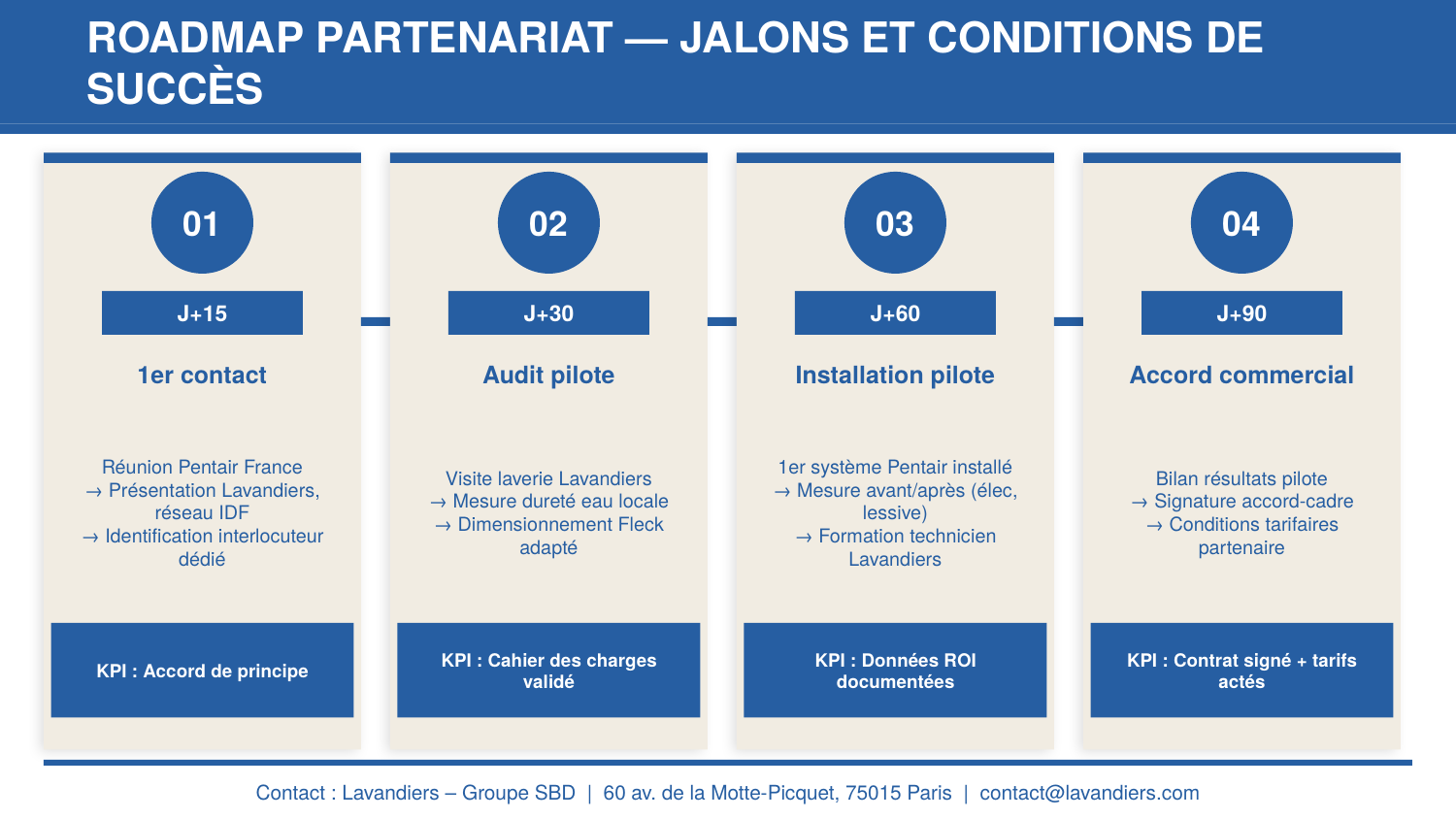

ROADMAP PARTENARIAT — JALONS ET CONDITIONS DE SUCCÈS

01

02

03

04

J+15

J+30

J+60

J+90

1er contact
Audit pilote
Installation pilote
Accord commercial
Réunion Pentair France
→ Présentation Lavandiers, réseau IDF
→ Identification interlocuteur dédié
Visite laverie Lavandiers
→ Mesure dureté eau locale
→ Dimensionnement Fleck adapté
1er système Pentair installé
→ Mesure avant/après (élec, lessive)
→ Formation technicien Lavandiers
Bilan résultats pilote
→ Signature accord-cadre
→ Conditions tarifaires partenaire

KPI : Accord de principe

KPI : Cahier des charges validé

KPI : Données ROI documentées

KPI : Contrat signé + tarifs actés

Contact : Lavandiers – Groupe SBD  |  60 av. de la Motte-Picquet, 75015 Paris  |  contact@lavandiers.com